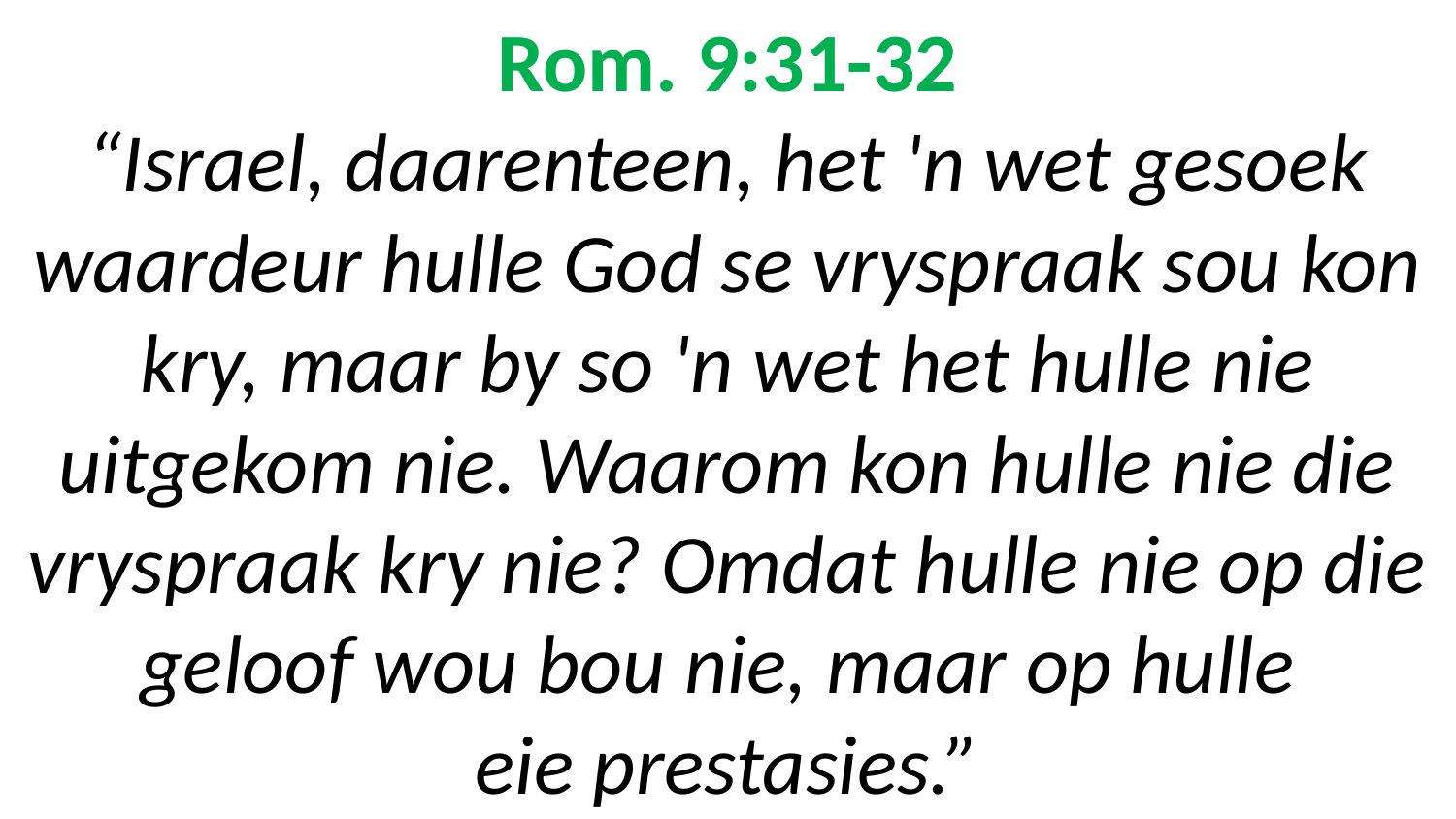

# Rom. 9:31-32 “Israel, daarenteen, het 'n wet gesoek waardeur hulle God se vryspraak sou kon kry, maar by so 'n wet het hulle nie uitgekom nie. Waarom kon hulle nie die vryspraak kry nie? Omdat hulle nie op die geloof wou bou nie, maar op hulle eie prestasies.”